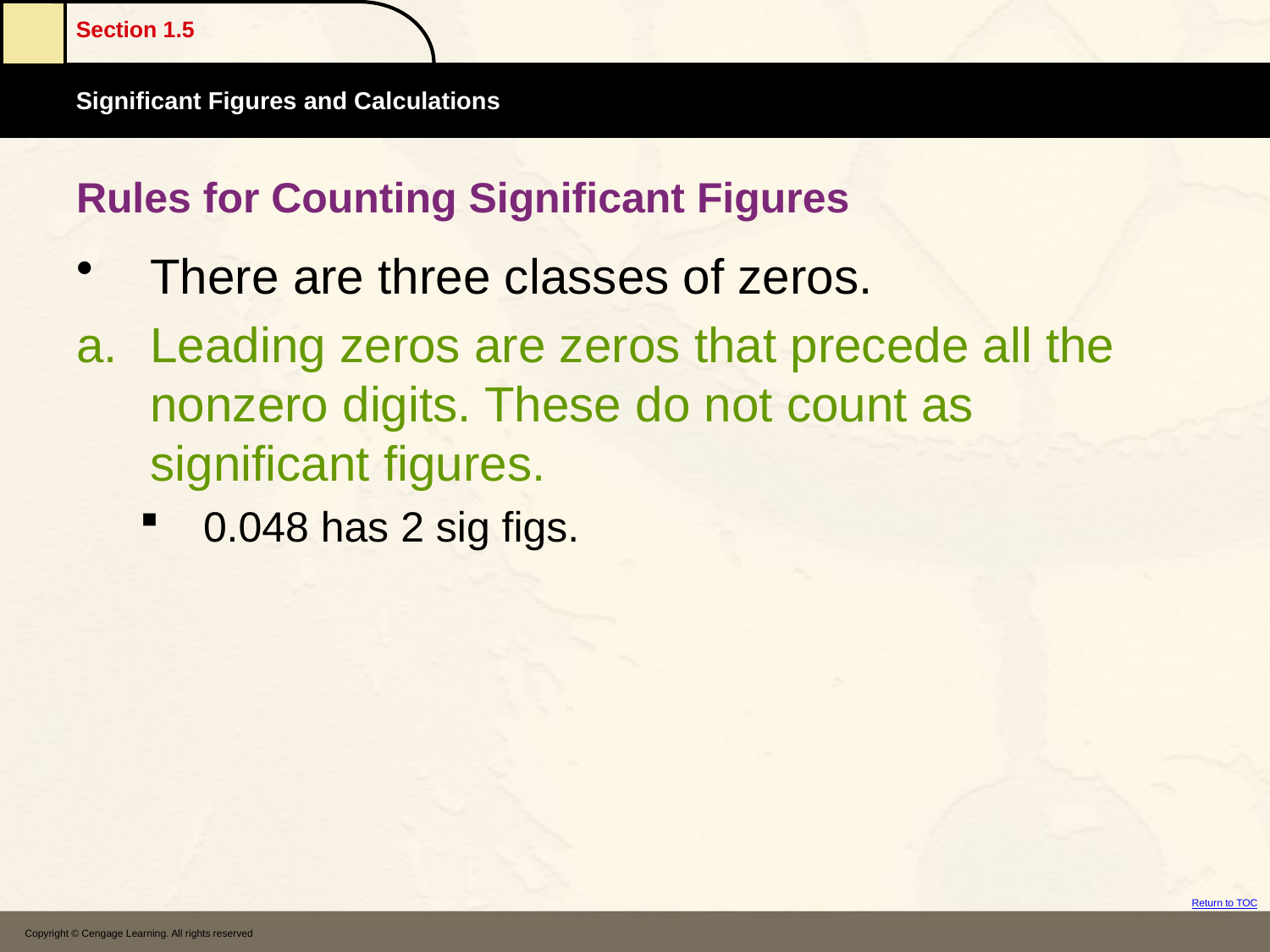

# Rules for Counting Significant Figures
There are three classes of zeros.
a.	Leading zeros are zeros that precede all the nonzero digits. These do not count as significant figures.
0.048 has 2 sig figs.
Copyright © Cengage Learning. All rights reserved